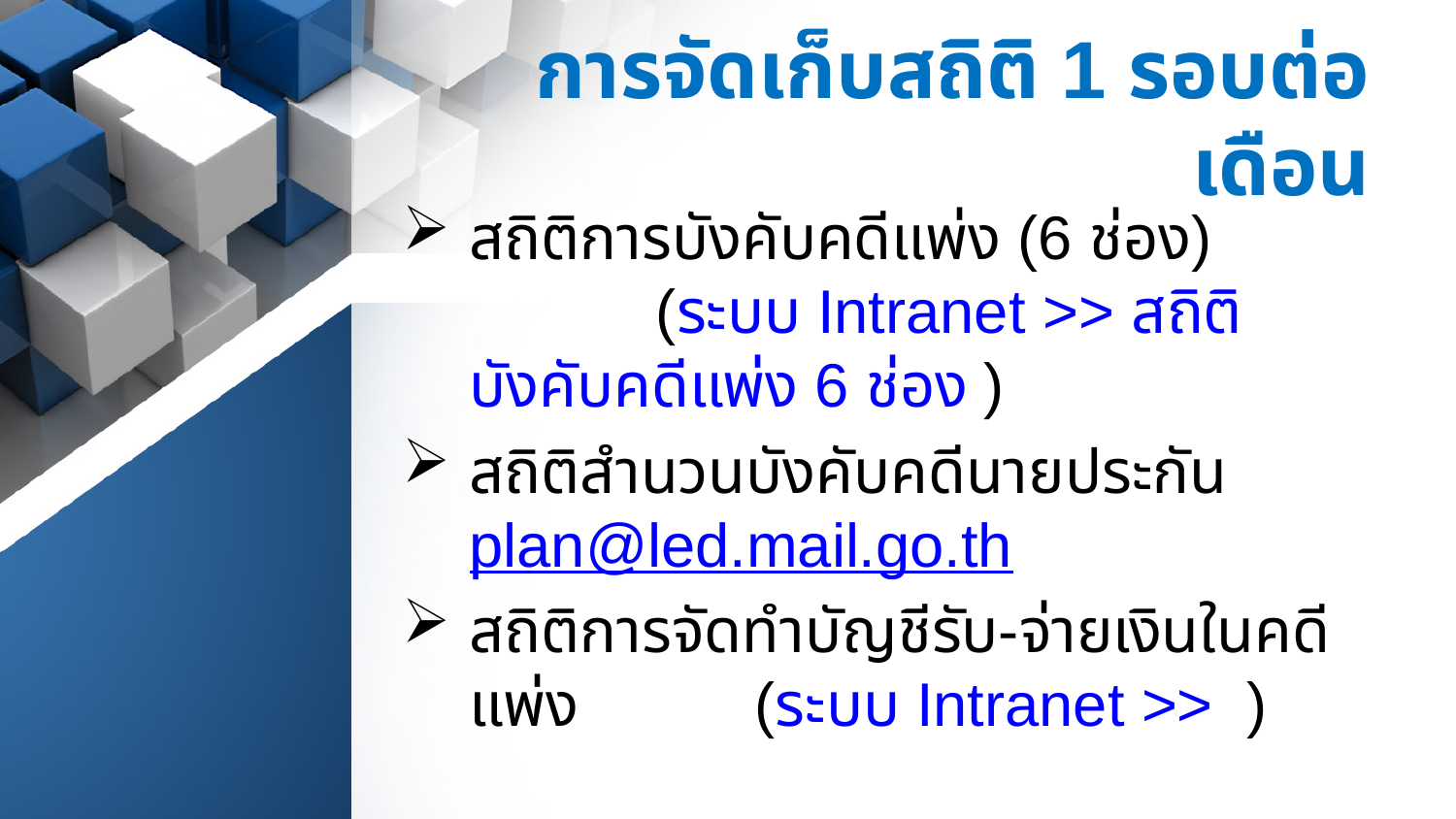

# การจัดเก็บสถิติ 1 รอบต่อเดือน
สถิติการบังคับคดีแพ่ง (6 ช่อง)                     (ระบบ Intranet >> สถิติบังคับคดีแพ่ง 6 ช่อง )
สถิติสำนวนบังคับคดีนายประกันplan@led.mail.go.th
สถิติการจัดทำบัญชีรับ-จ่ายเงินในคดีแพ่ง           (ระบบ Intranet >>  )